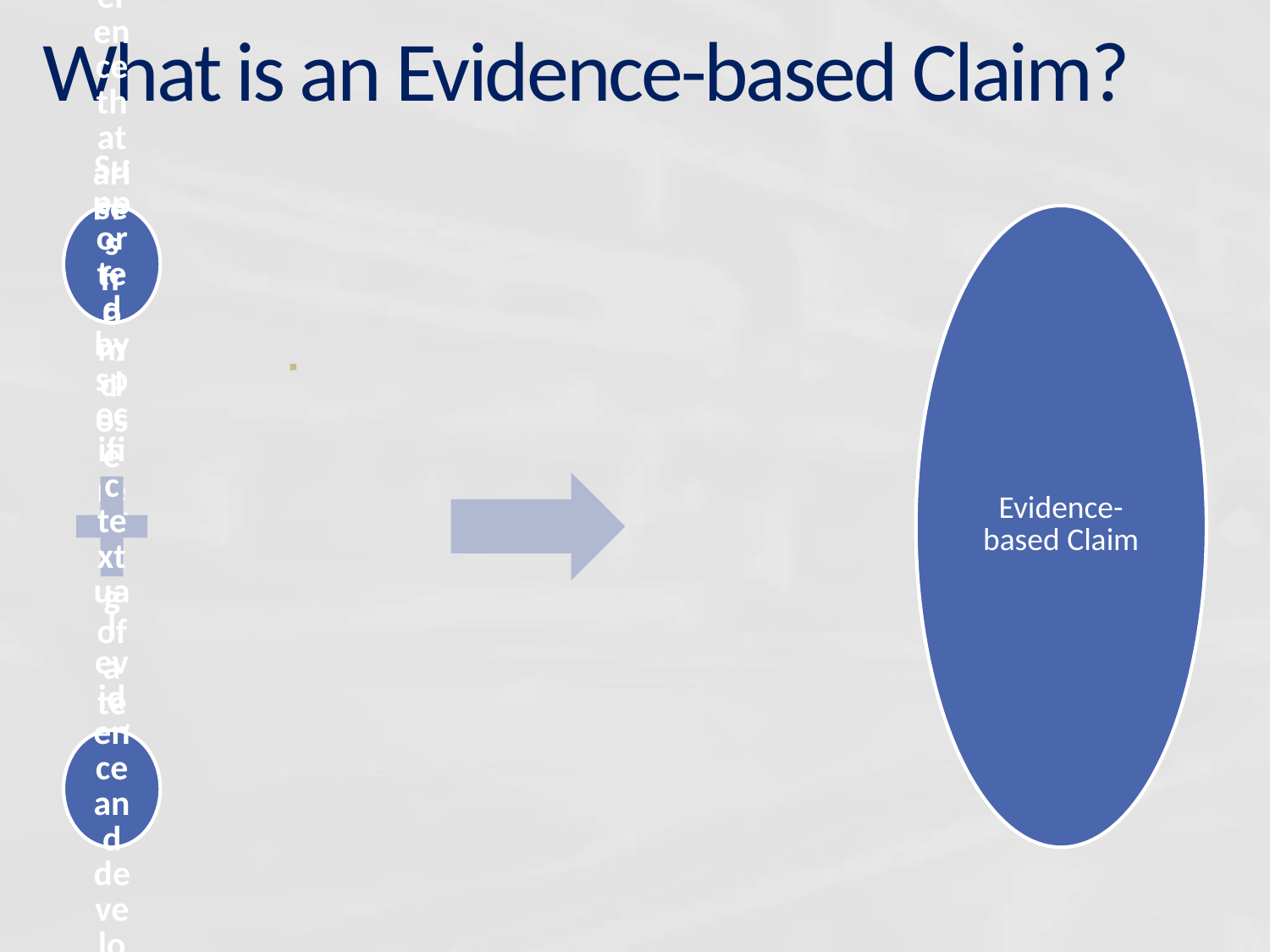

# What is an Evidence-based Claim?
Evidence-based Claim

3